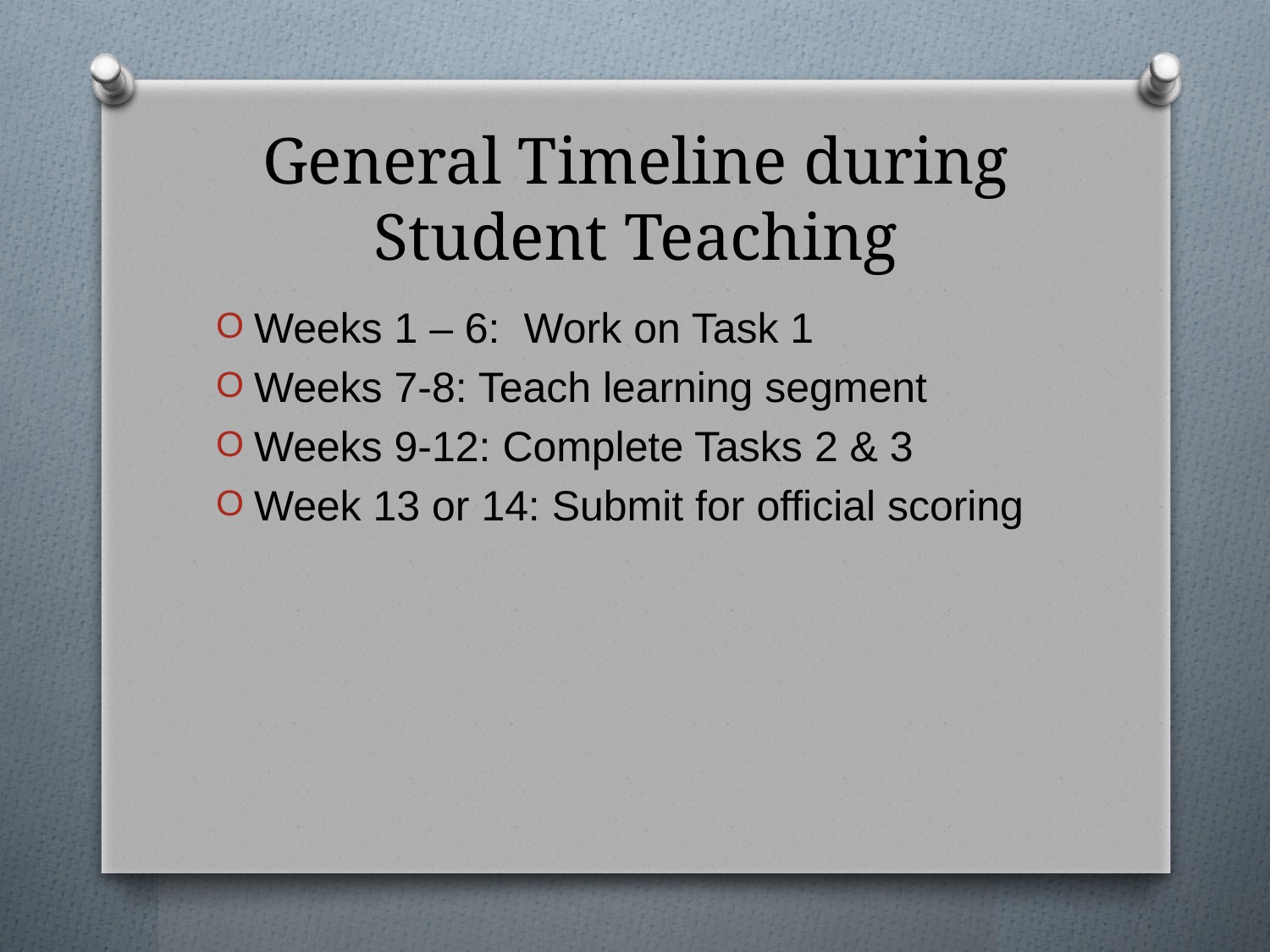

# General Timeline during Student Teaching
Weeks 1 – 6:  Work on Task 1
Weeks 7-8: Teach learning segment
Weeks 9-12: Complete Tasks 2 & 3
Week 13 or 14: Submit for official scoring